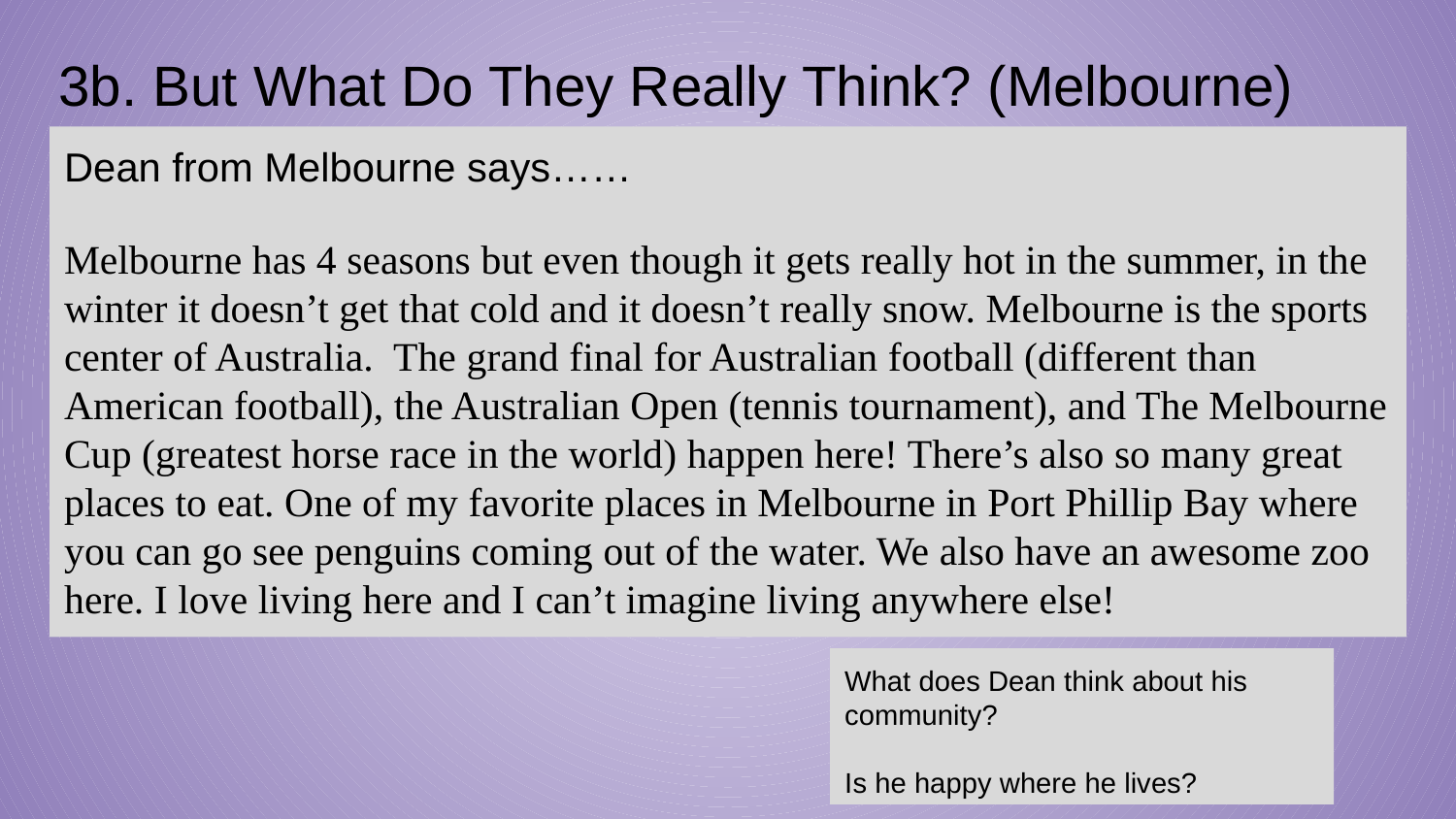

# 3b. But What Do They Really Think? (Melbourne)
Dean from Melbourne says……

Melbourne has 4 seasons but even though it gets really hot in the summer, in the winter it doesn’t get that cold and it doesn’t really snow. Melbourne is the sports center of Australia.  The grand final for Australian football (different than American football), the Australian Open (tennis tournament), and The Melbourne Cup (greatest horse race in the world) happen here! There’s also so many great places to eat. One of my favorite places in Melbourne in Port Phillip Bay where you can go see penguins coming out of the water. We also have an awesome zoo here. I love living here and I can’t imagine living anywhere else!

What does Dean think about his community?

Is he happy where he lives?